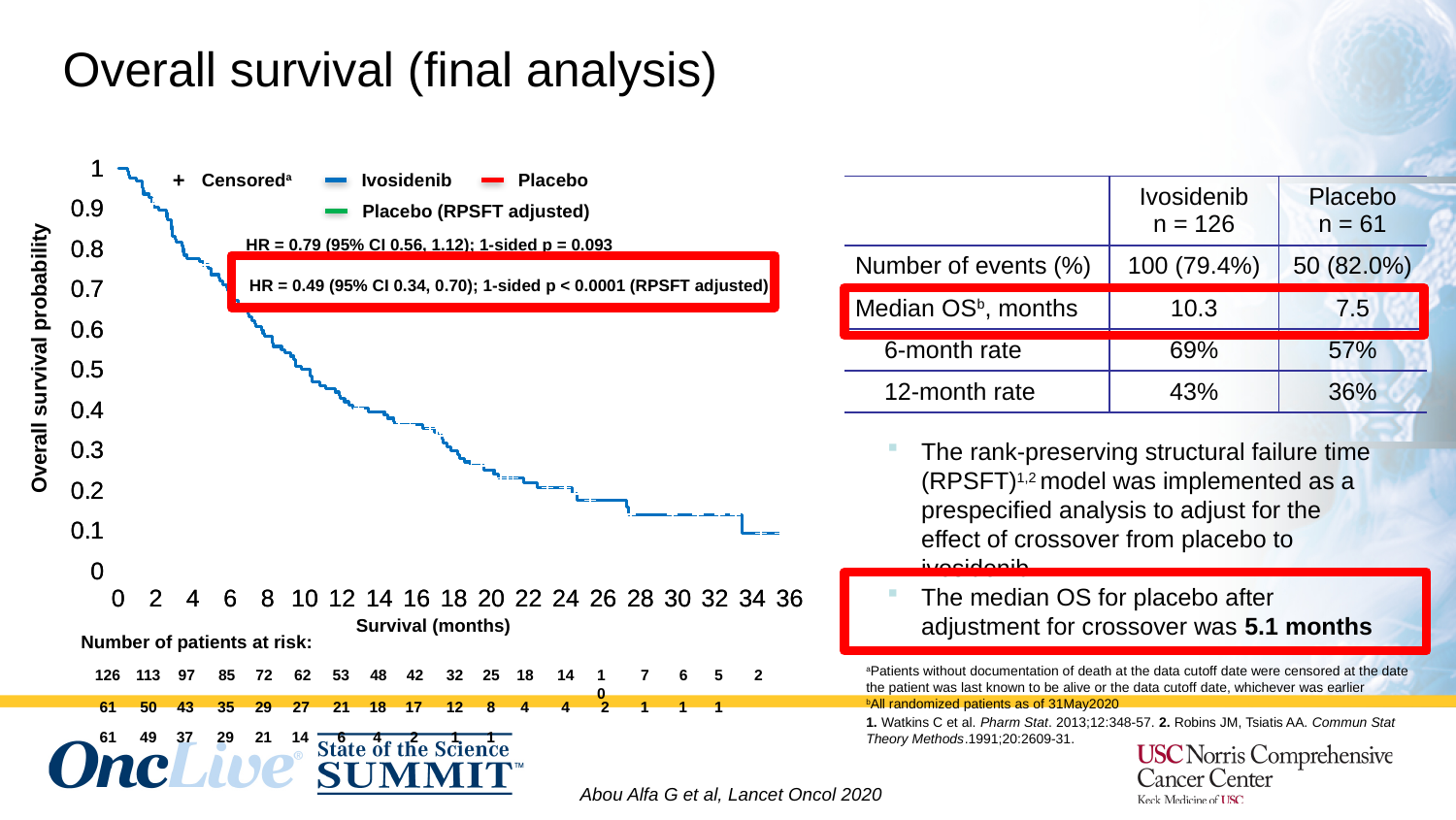

Overall survival (final analysis)

### Chart

| Category |  |  |  |  |  |  |
|---|---|---|---|---|---|---|

### Chart

| Category |  |  |  |  |  |  |
|---|---|---|---|---|---|---|

### Chart

| Category |  |  |  |  |  |  |
|---|---|---|---|---|---|---|
+
Censoreda
Ivosidenib
Placebo
|  | Ivosidenib n = 126 | Placebo n = 61 |
| --- | --- | --- |
| Number of events (%) | 100 (79.4%) | 50 (82.0%) |
| Median OSb, months | 10.3 | 7.5 |
| 6-month rate | 69% | 57% |
| 12-month rate | 43% | 36% |
Placebo (RPSFT adjusted)
HR = 0.79 (95% CI 0.56, 1.12); 1-sided p = 0.093

HR = 0.49 (95% CI 0.34, 0.70); 1-sided p < 0.0001 (RPSFT adjusted)

Overall survival probability
The rank-preserving structural failure time (RPSFT)1,2 model was implemented as a prespecified analysis to adjust for the effect of crossover from placebo to ivosidenib

The median OS for placebo after adjustment for crossover was 5.1 months
Survival (months)
Number of patients at risk:
126
113
97
85
72
62
53
48
42
32
25
18
14
10
7
6
5
2

aPatients without documentation of death at the data cutoff date were censored at the date the patient was last known to be alive or the data cutoff date, whichever was earlier
bAll randomized patients as of 31May2020
61
50
43
35
29
27
21
18
17
12
8
4
4
2
1
1
1

1. Watkins C et al. Pharm Stat. 2013;12:348-57. 2. Robins JM, Tsiatis AA. Commun Stat Theory Methods.1991;20:2609-31.
61
49
37
29
21
14
6
4
2
1
1
Abou Alfa G et al, Lancet Oncol 2020